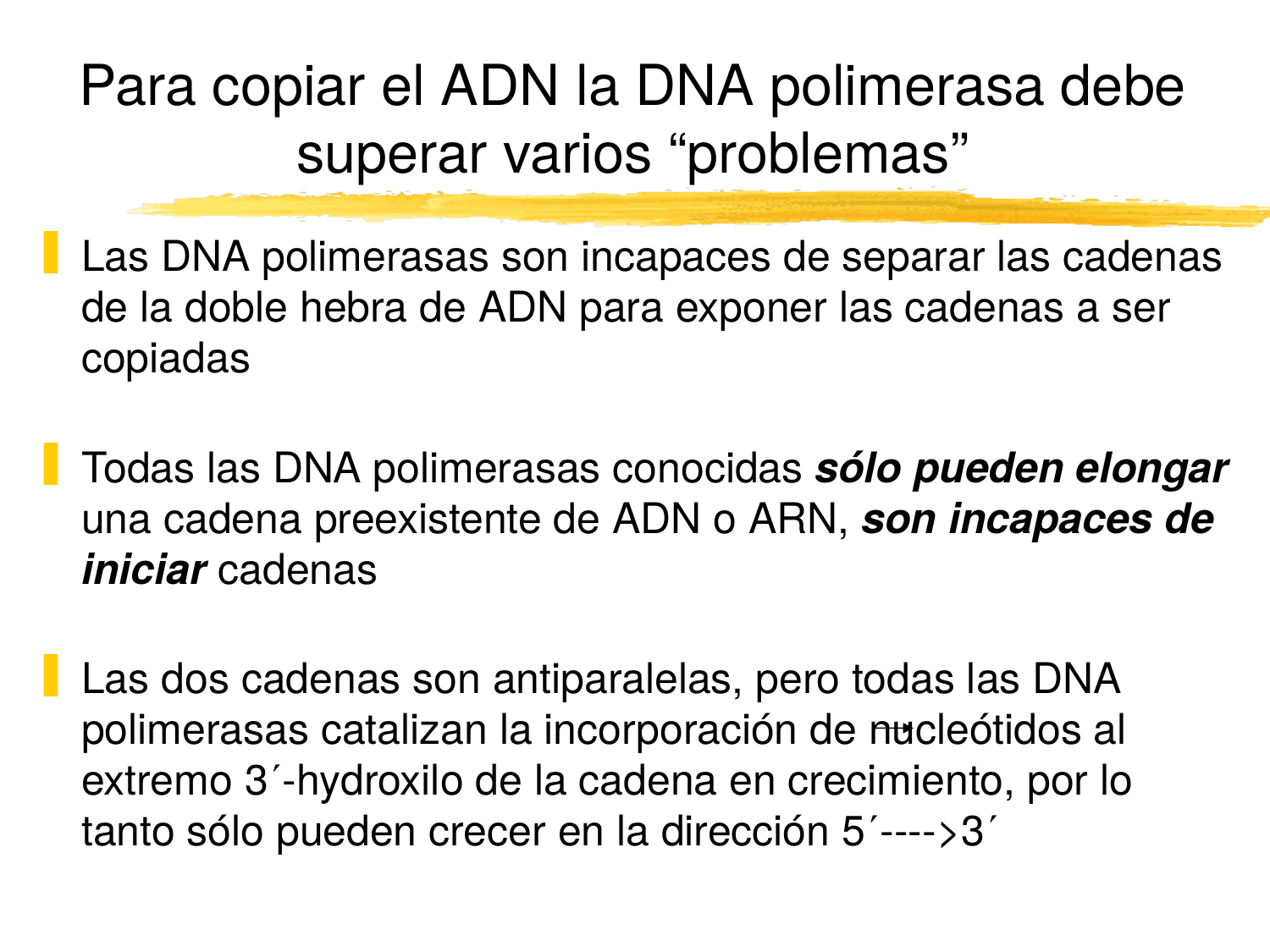

# Para copiar el ADN la DNA polimerasa debe superar varios “problemas”
Las DNA polimerasas son incapaces de separar las cadenas de la doble hebra de ADN para exponer las cadenas a ser copiadas

Todas las DNA polimerasas conocidas sólo pueden elongar una cadena preexistente de ADN o ARN, son incapaces de iniciar cadenas

Las dos cadenas son antiparalelas, pero todas las DNA polimerasas catalizan la incorporación de nucleótidos al extremo 3′-hydroxilo de la cadena en crecimiento, por lo tanto sólo pueden crecer en la dirección 5′---->3′

Copyright (c) by W. H. Freeman and Company